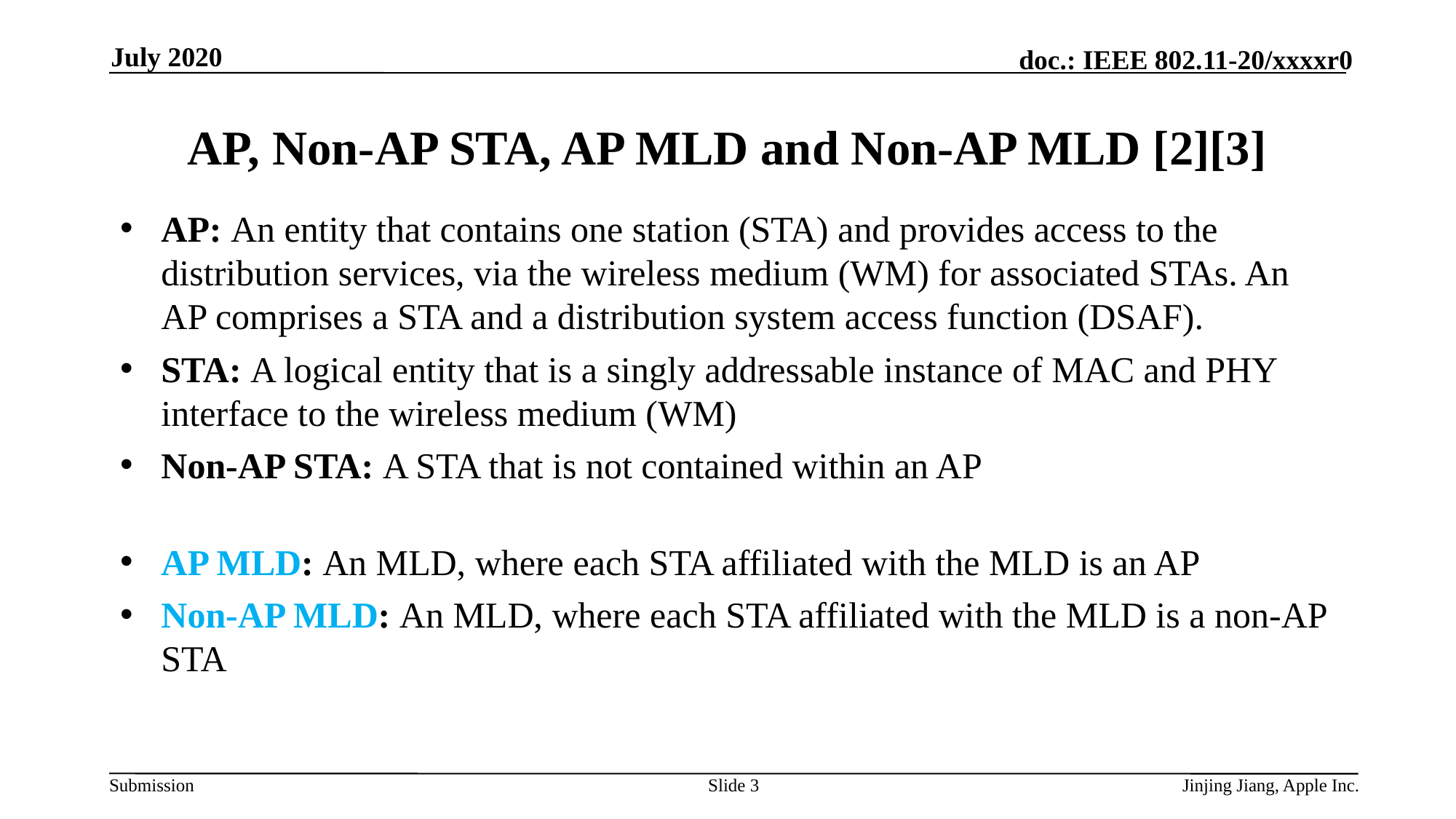

July 2020
# AP, Non-AP STA, AP MLD and Non-AP MLD [2][3]
AP: An entity that contains one station (STA) and provides access to the distribution services, via the wireless medium (WM) for associated STAs. An AP comprises a STA and a distribution system access function (DSAF).
STA: A logical entity that is a singly addressable instance of MAC and PHY interface to the wireless medium (WM)
Non-AP STA: A STA that is not contained within an AP
AP MLD: An MLD, where each STA affiliated with the MLD is an AP
Non-AP MLD: An MLD, where each STA affiliated with the MLD is a non-AP STA

Slide 3
Jinjing Jiang, Apple Inc.